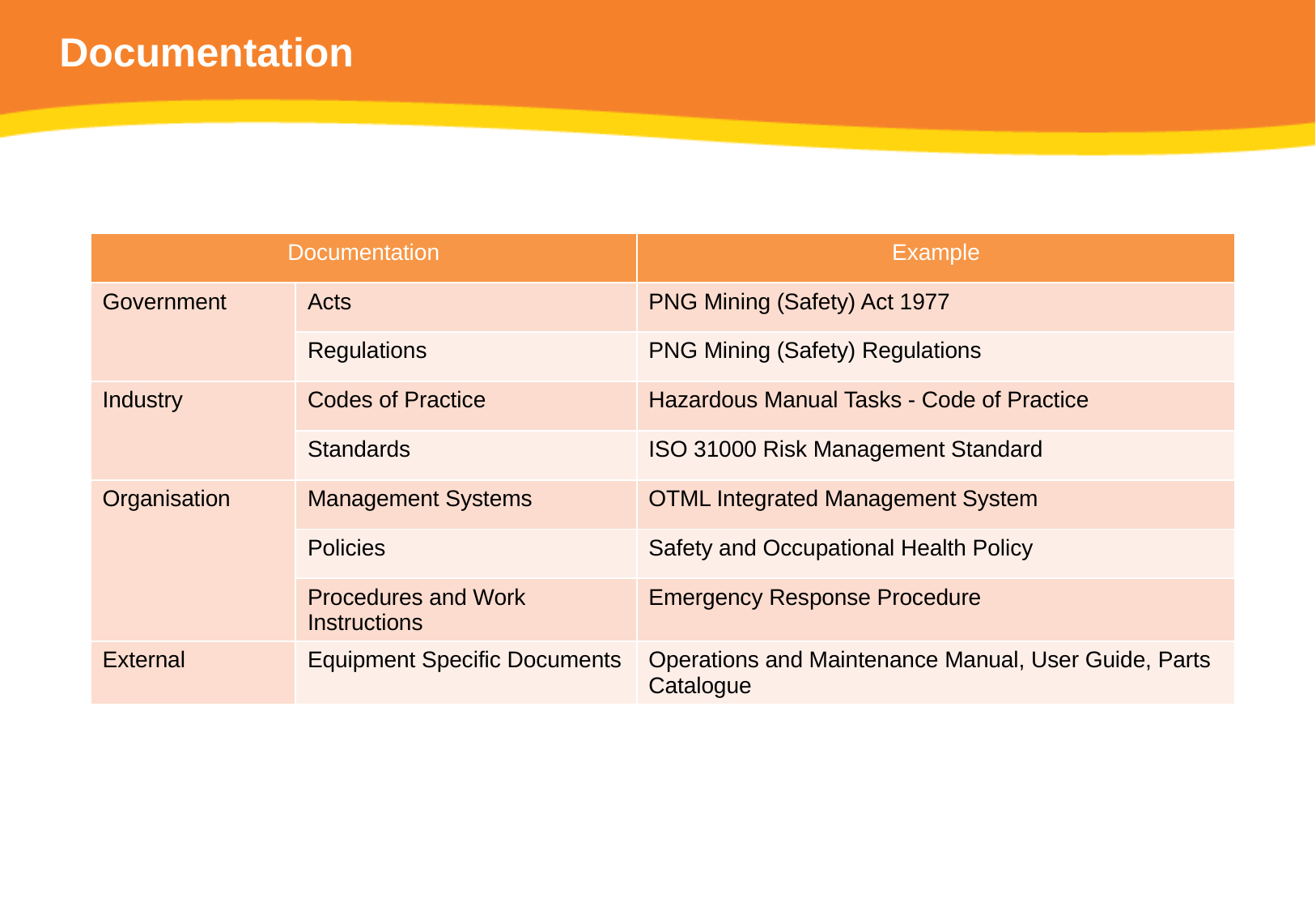

# Documentation
| Documentation |  | Example |
| --- | --- | --- |
| Government | Acts | PNG Mining (Safety) Act 1977 |
|  | Regulations | PNG Mining (Safety) Regulations |
| Industry | Codes of Practice | Hazardous Manual Tasks - Code of Practice |
|  | Standards | ISO 31000 Risk Management Standard |
| Organisation | Management Systems | OTML Integrated Management System |
|  | Policies | Safety and Occupational Health Policy |
|  | Procedures and Work Instructions | Emergency Response Procedure |
| External | Equipment Specific Documents | Operations and Maintenance Manual, User Guide, Parts Catalogue |